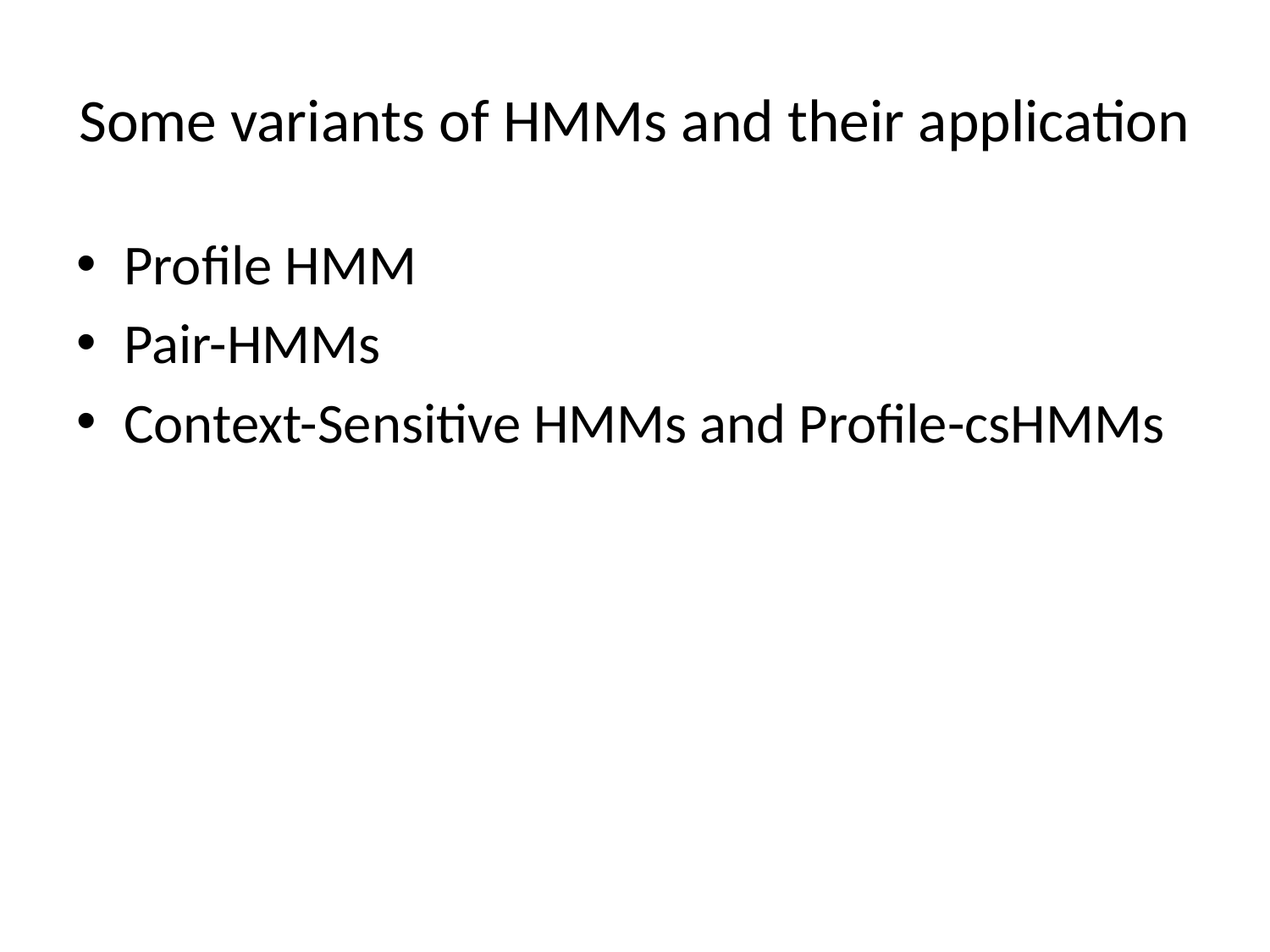

# Some variants of HMMs and their application
Profile HMM
Pair-HMMs
Context-Sensitive HMMs and Profile-csHMMs